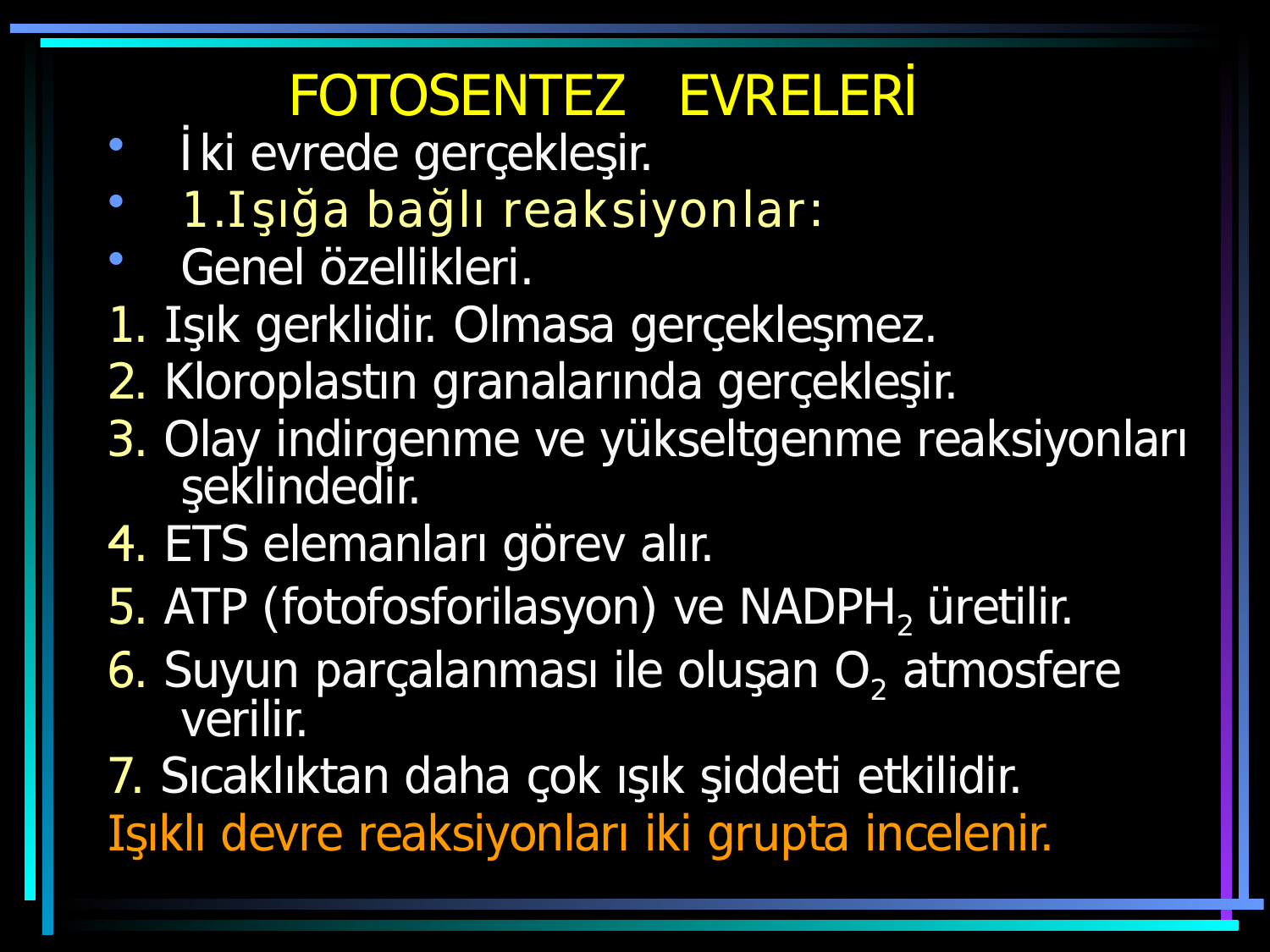

# FOTOSENTEZ   EVRELERİ
İki evrede gerçekleşir.
1.Işığa bağlı reaksiyonlar:
Genel özellikleri.
1. Işık gerklidir. Olmasa gerçekleşmez.
2. Kloroplastın granalarında gerçekleşir.
3. Olay indirgenme ve yükseltgenme reaksiyonları şeklindedir.
4. ETS elemanları görev alır.
5. ATP (fotofosforilasyon) ve NADPH2 üretilir.
6. Suyun parçalanması ile oluşan O2  atmosfere verilir.
7. Sıcaklıktan daha çok ışık şiddeti etkilidir.
Işıklı devre reaksiyonları iki grupta incelenir.